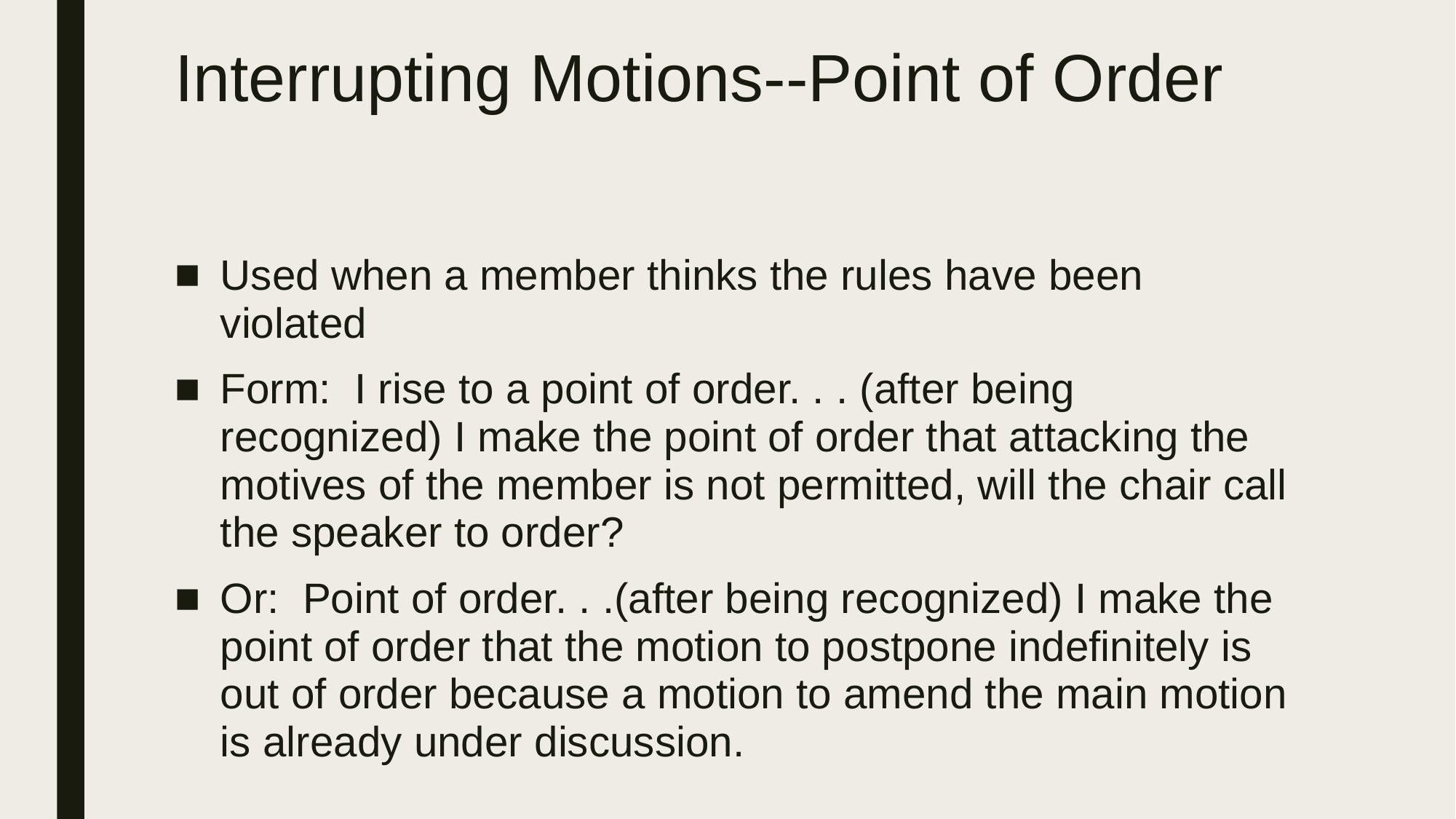

# Interrupting Motions--Point of Order

Used when a member thinks the rules have been violated
Form:  I rise to a point of order. . . (after being recognized) I make the point of order that attacking the motives of the member is not permitted, will the chair call the speaker to order?
Or:  Point of order. . .(after being recognized) I make the point of order that the motion to postpone indefinitely is out of order because a motion to amend the main motion is already under discussion.